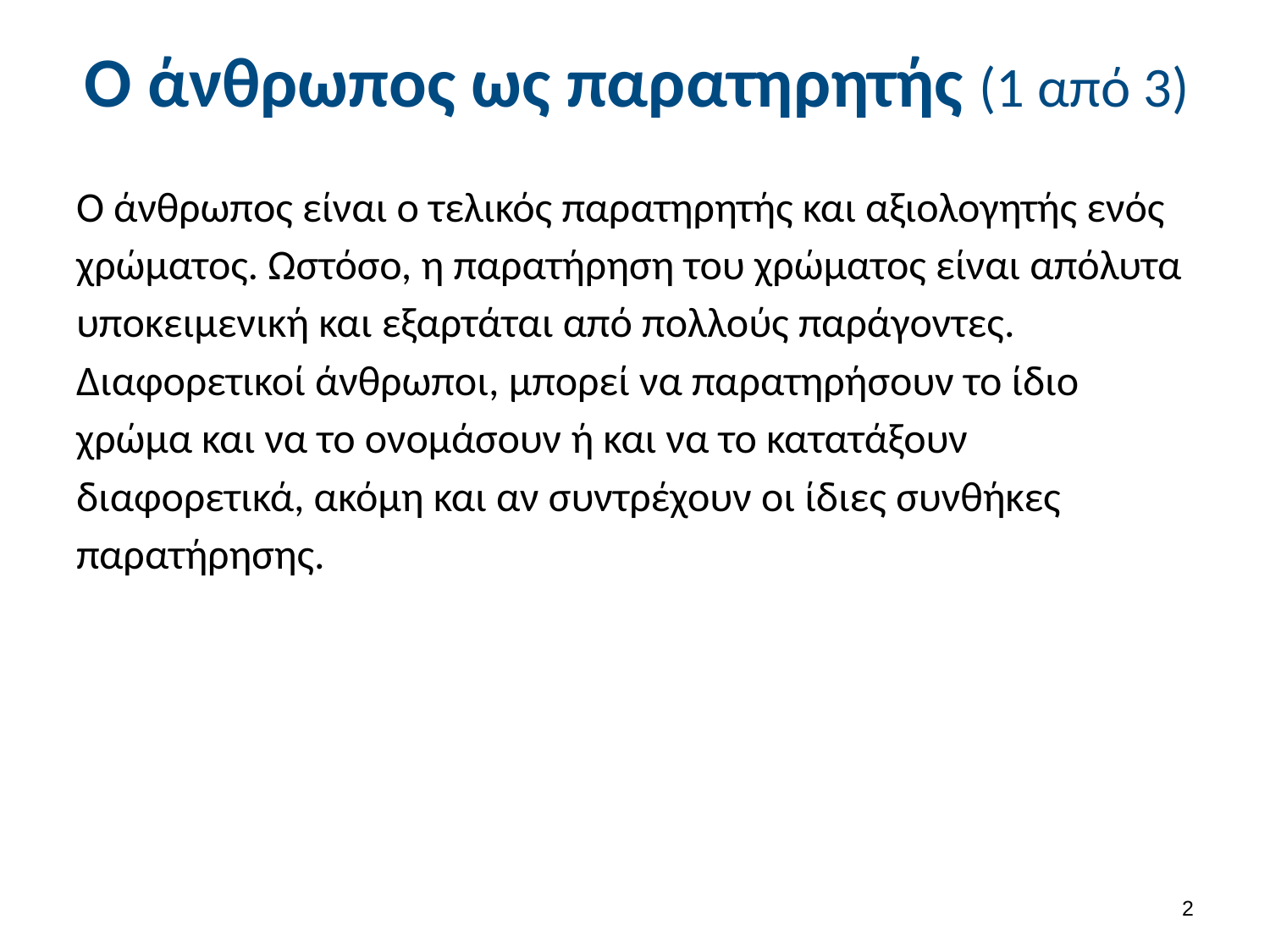

# Ο άνθρωπος ως παρατηρητής (1 από 3)
Ο άνθρωπος είναι ο τελικός παρατηρητής και αξιολογητής ενός χρώματος. Ωστόσο, η παρατήρηση του χρώματος είναι απόλυτα υποκειμενική και εξαρτάται από πολλούς παράγοντες. Διαφορετικοί άνθρωποι, μπορεί να παρατηρήσουν το ίδιο χρώμα και να το ονομάσουν ή και να το κατατάξουν διαφορετικά, ακόμη και αν συντρέχουν οι ίδιες συνθήκες παρατήρησης.
2